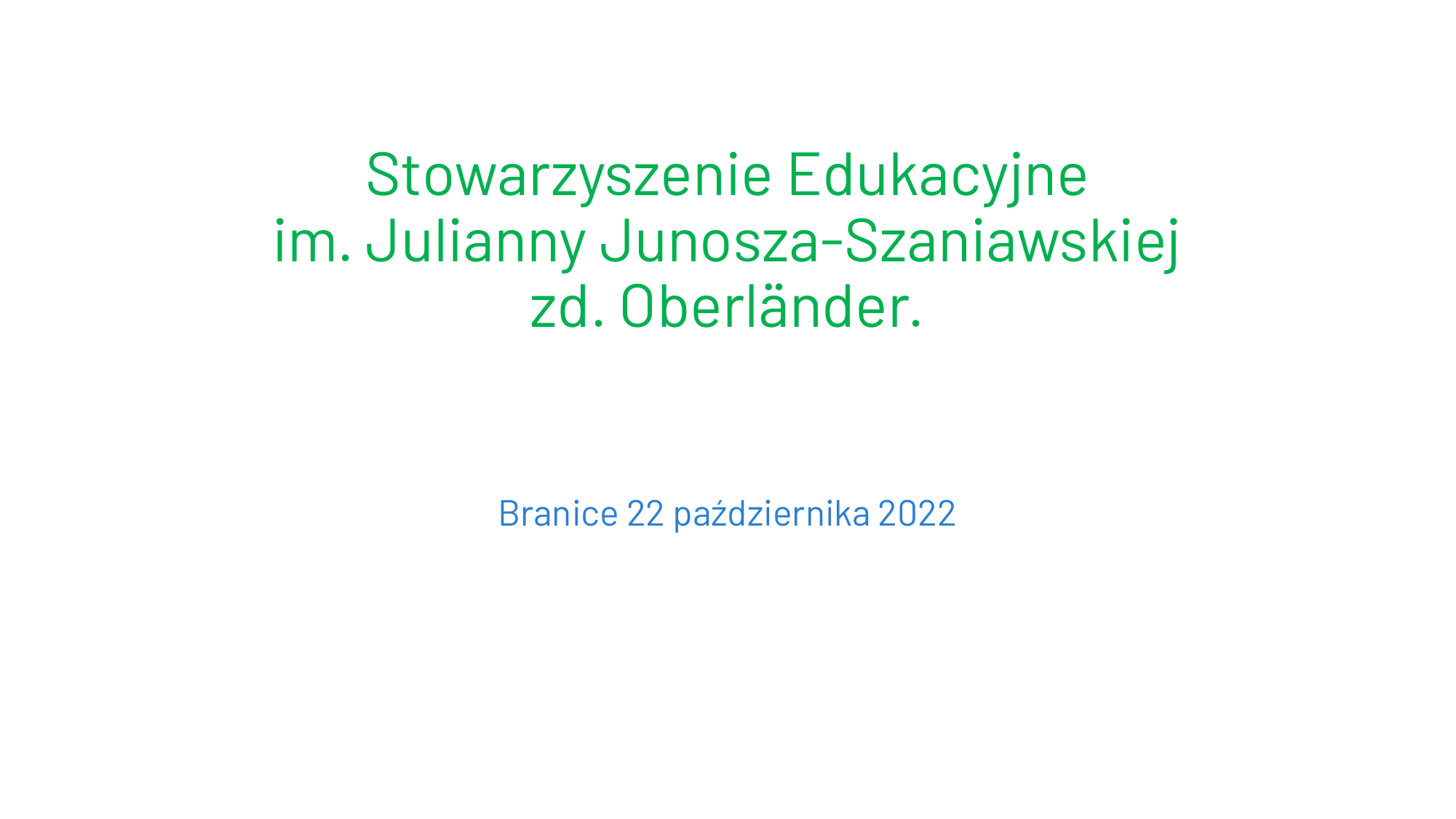

# Stowarzyszenie Edukacyjne im. Julianny Junosza-Szaniawskiej zd. Oberländer.

Branice 22 października 2022